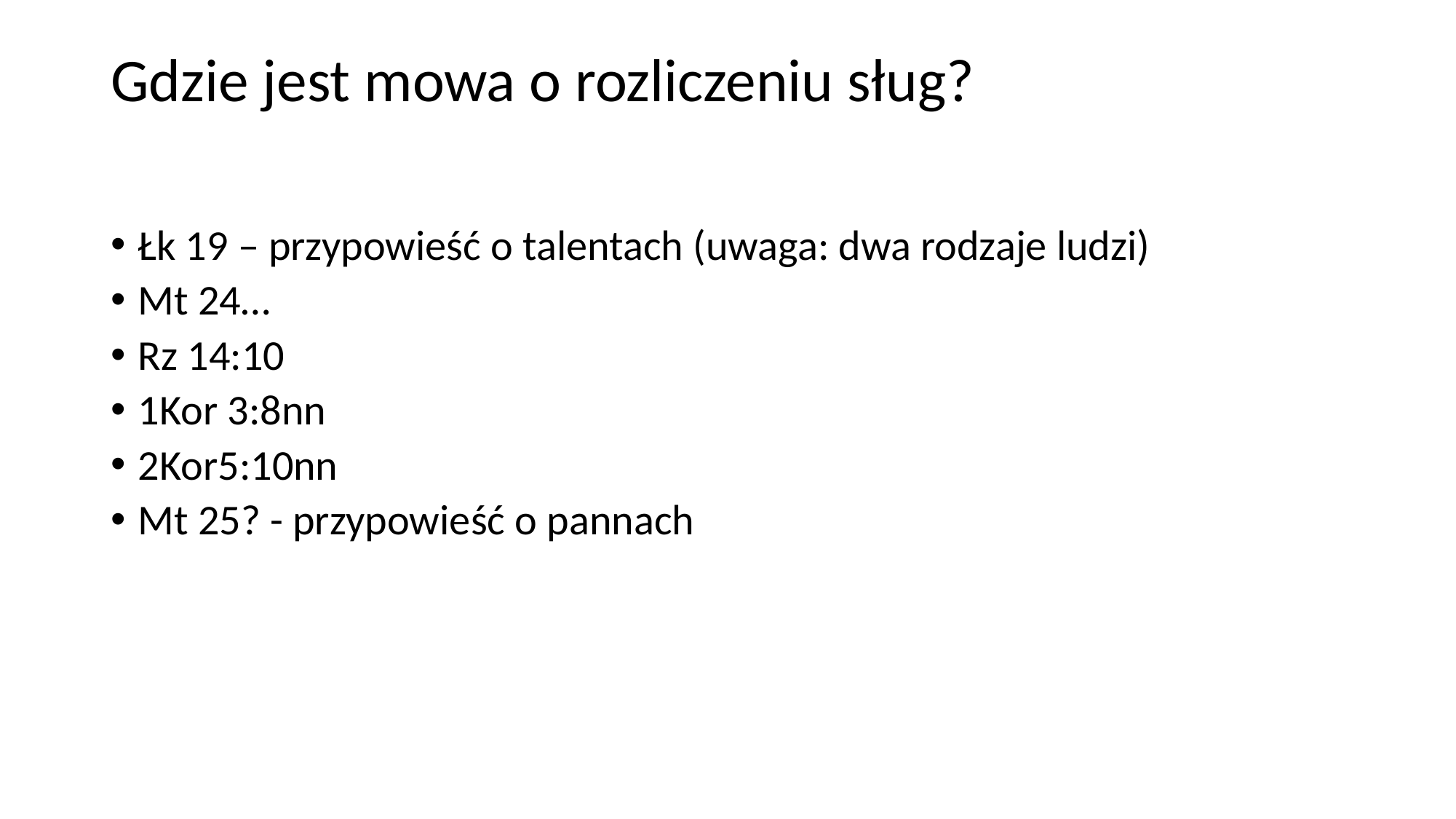

# Gdzie jest mowa o rozliczeniu sług?
Łk 19 – przypowieść o talentach (uwaga: dwa rodzaje ludzi)
Mt 24…
Rz 14:10
1Kor 3:8nn
2Kor5:10nn
Mt 25? - przypowieść o pannach